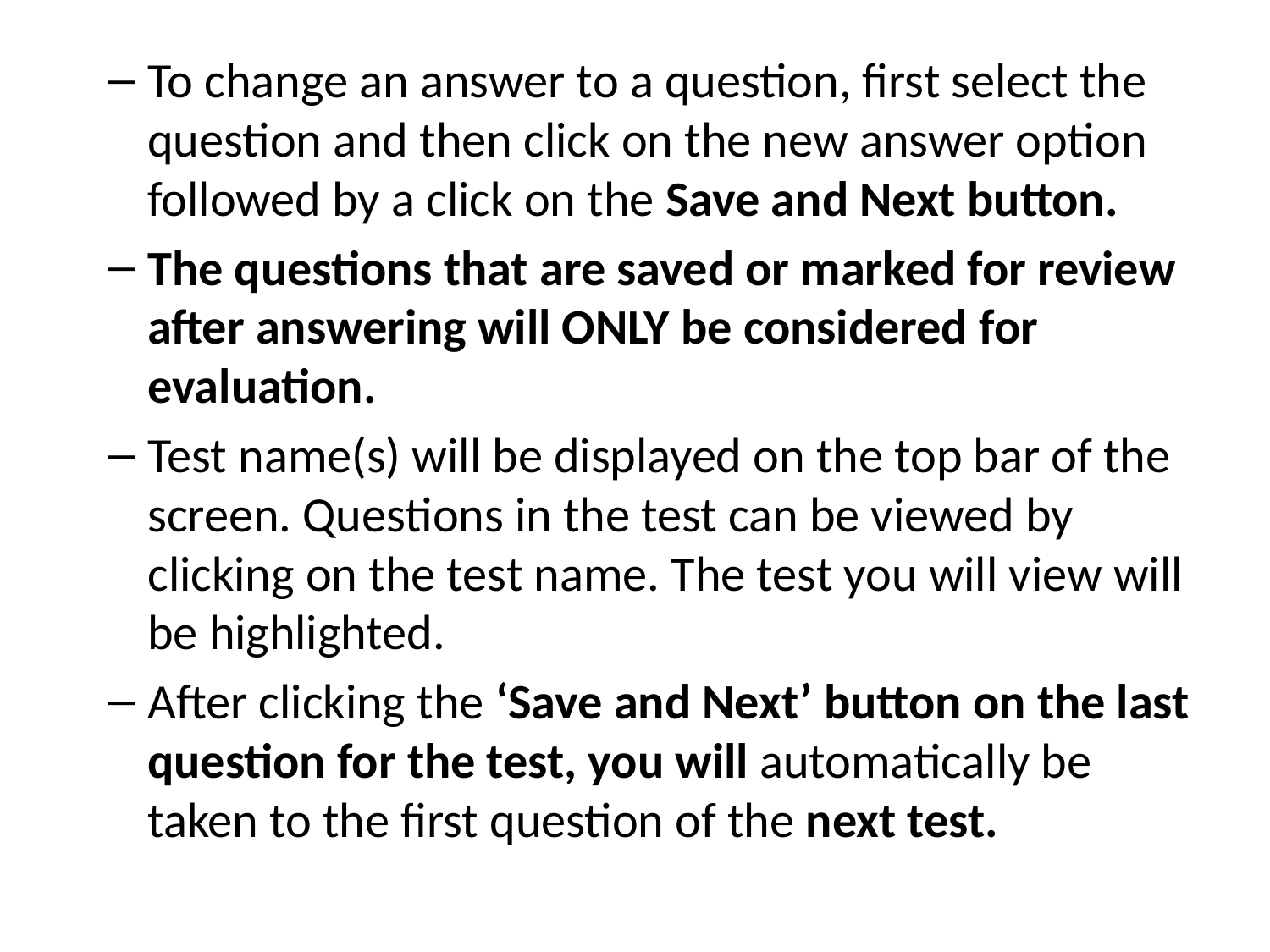

To change an answer to a question, first select the question and then click on the new answer option followed by a click on the Save and Next button.
The questions that are saved or marked for review after answering will ONLY be considered for evaluation.
Test name(s) will be displayed on the top bar of the screen. Questions in the test can be viewed by clicking on the test name. The test you will view will be highlighted.
After clicking the ‘Save and Next’ button on the last question for the test, you will automatically be taken to the first question of the next test.